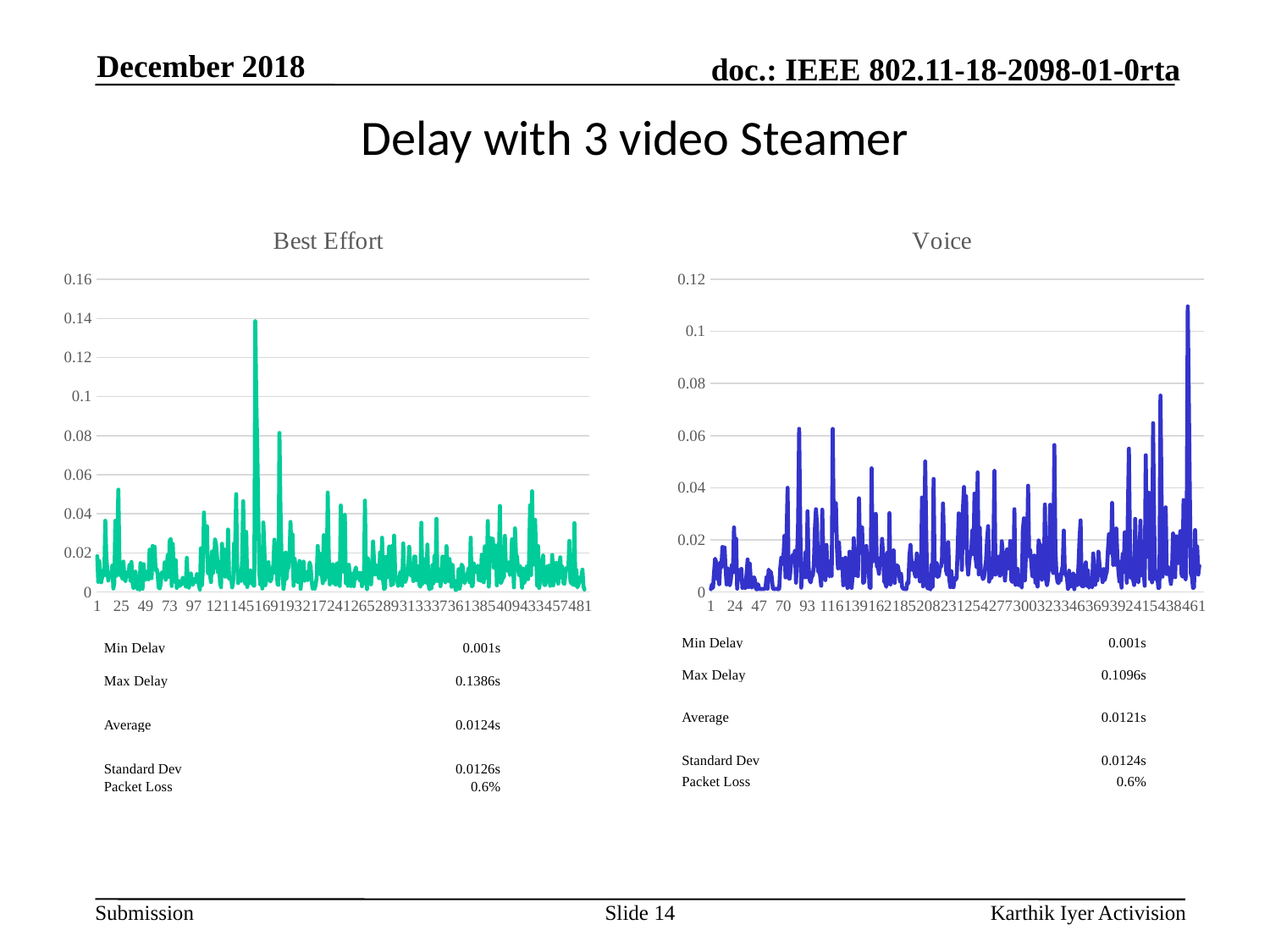

December 2018
Delay with 3 video Steamer

### Chart: Best Effort

| Category |  |
|---|---|

### Chart: Voice

| Category |  |
|---|---|
| Min Delay | 0.001s |
| --- | --- |
| Max Delay | 0.1096s |
| Average | 0.0121s |
| Standard Dev | 0.0124s |
| Packet Loss | 0.6% |
| Min Delay | 0.001s |
| --- | --- |
| Max Delay | 0.1386s |
| Average | 0.0124s |
| Standard Dev | 0.0126s |
| Packet Loss | 0.6% |
Slide 14
Karthik Iyer Activision